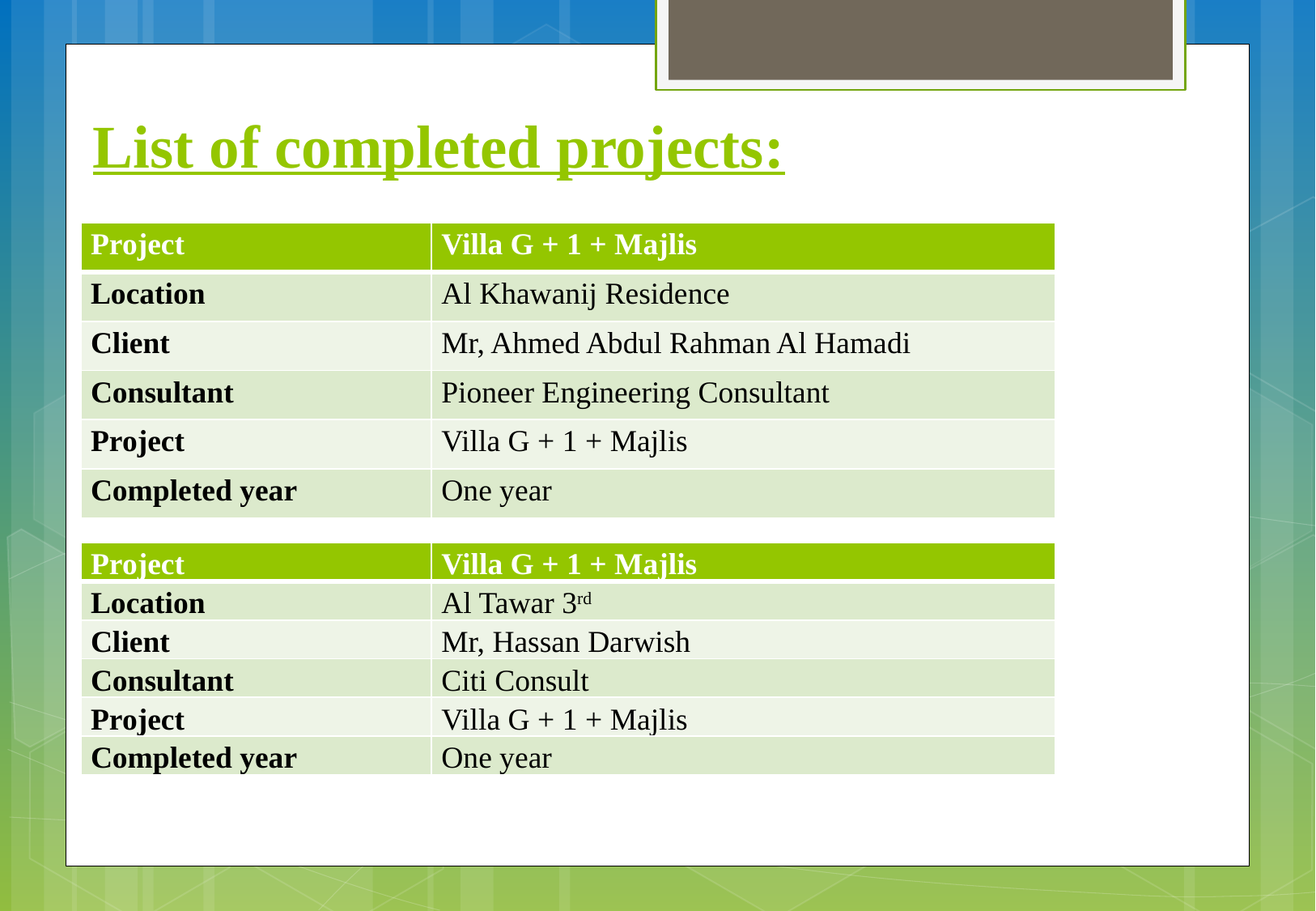

List of completed projects:
| Project | Villa G + 1 + Majlis |
| --- | --- |
| Location | Al Khawanij Residence |
| Client | Mr, Ahmed Abdul Rahman Al Hamadi |
| Consultant | Pioneer Engineering Consultant |
| Project | Villa G + 1 + Majlis |
| Completed year | One year |
| Project | Villa G + 1 + Majlis |
| --- | --- |
| Location | Al Tawar 3rd |
| Client | Mr, Hassan Darwish |
| Consultant | Citi Consult |
| Project | Villa G + 1 + Majlis |
| Completed year | One year |